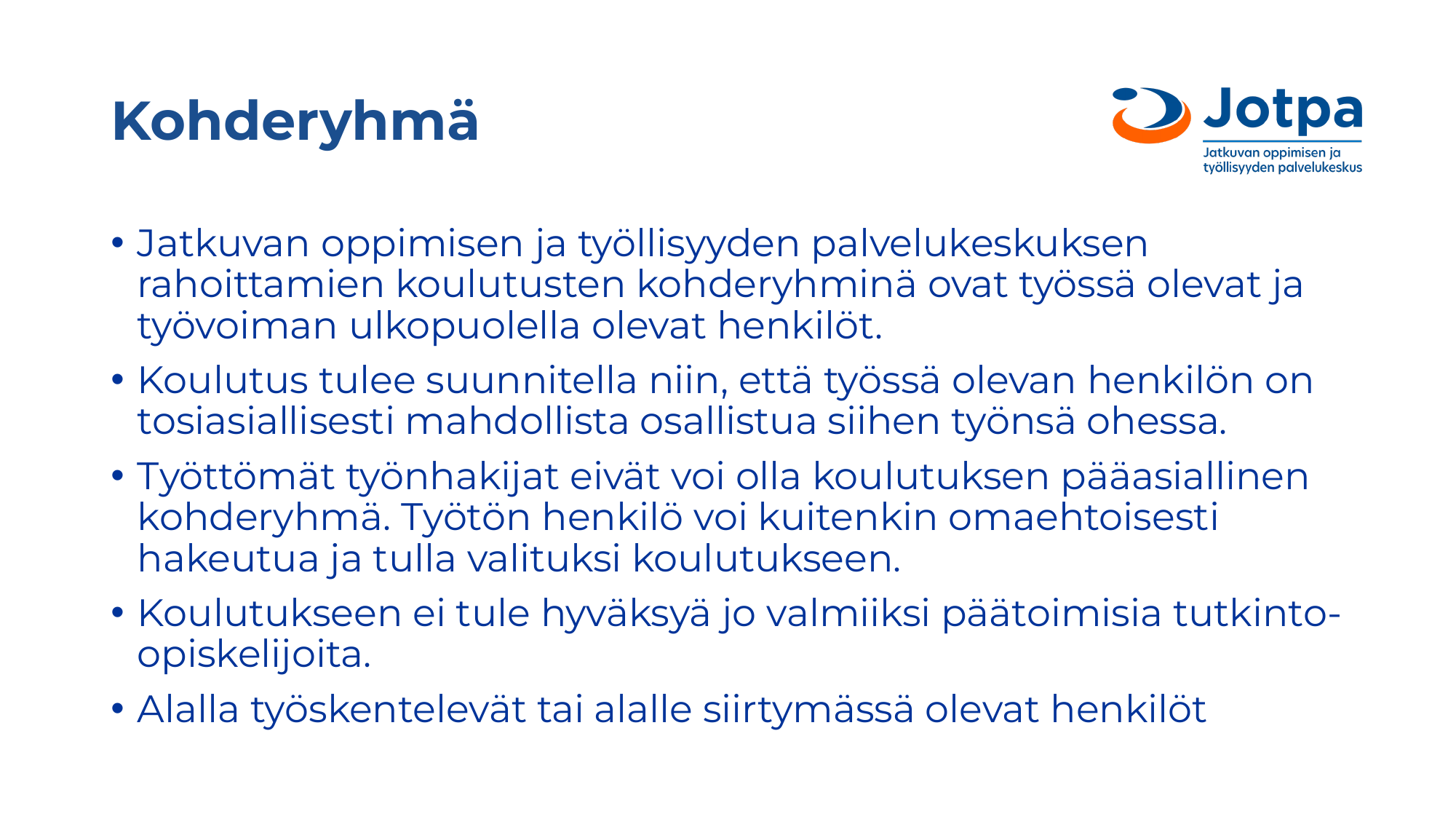

# Kohderyhmä
Jatkuvan oppimisen ja työllisyyden palvelukeskuksen rahoittamien koulutusten kohderyhminä ovat työssä olevat ja työvoiman ulkopuolella olevat henkilöt.
Koulutus tulee suunnitella niin, että työssä olevan henkilön on tosiasiallisesti mahdollista osallistua siihen työnsä ohessa.
Työttömät työnhakijat eivät voi olla koulutuksen pääasiallinen kohderyhmä. Työtön henkilö voi kuitenkin omaehtoisesti hakeutua ja tulla valituksi koulutukseen.
Koulutukseen ei tule hyväksyä jo valmiiksi päätoimisia tutkinto-opiskelijoita.
Alalla työskentelevät tai alalle siirtymässä olevat henkilöt